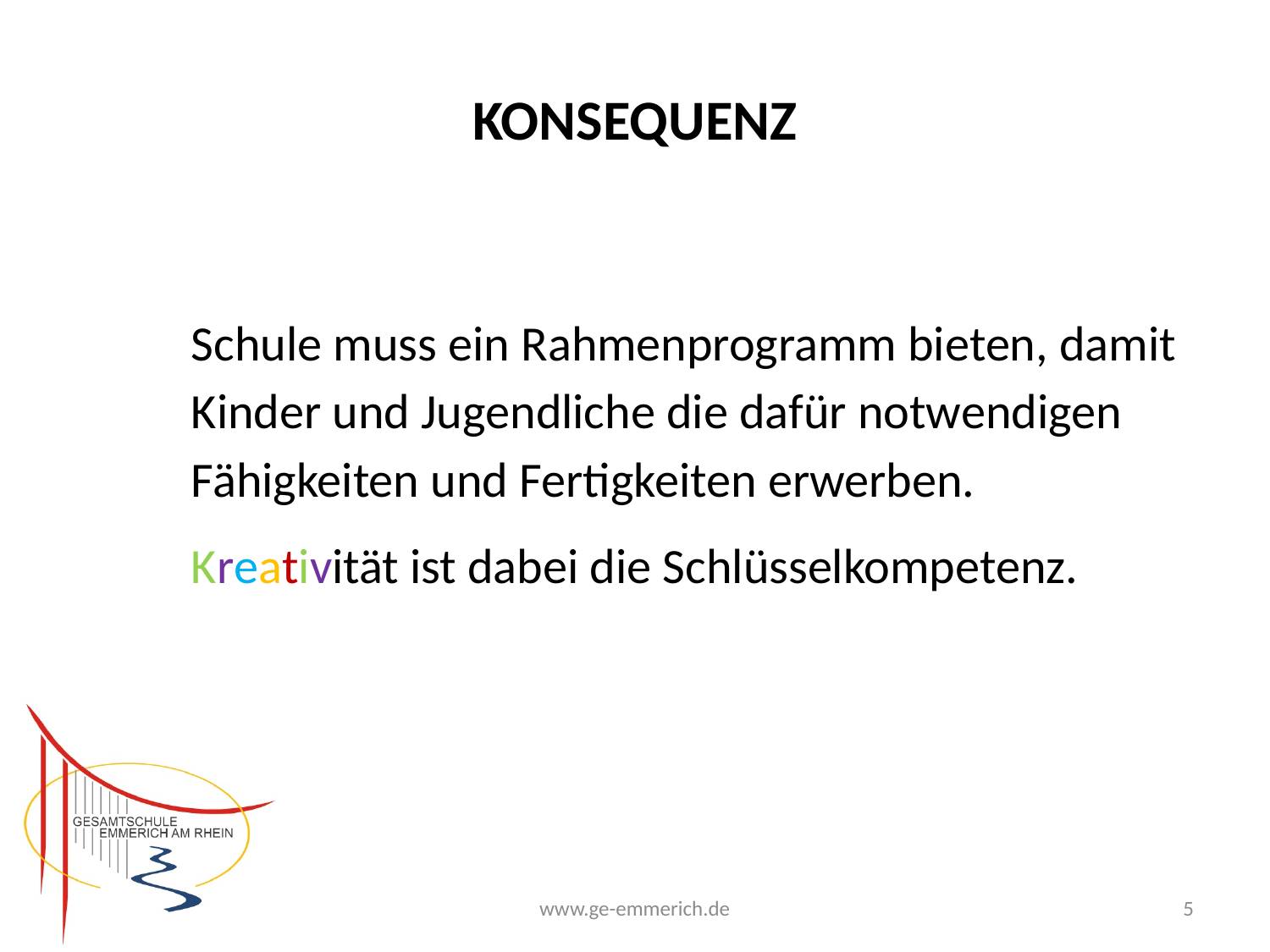

# KONSEQUENZ
Schule muss ein Rahmenprogramm bieten, damit Kinder und Jugendliche die dafür notwendigen Fähigkeiten und Fertigkeiten erwerben.
Kreativität ist dabei die Schlüsselkompetenz.
www.ge-emmerich.de
5